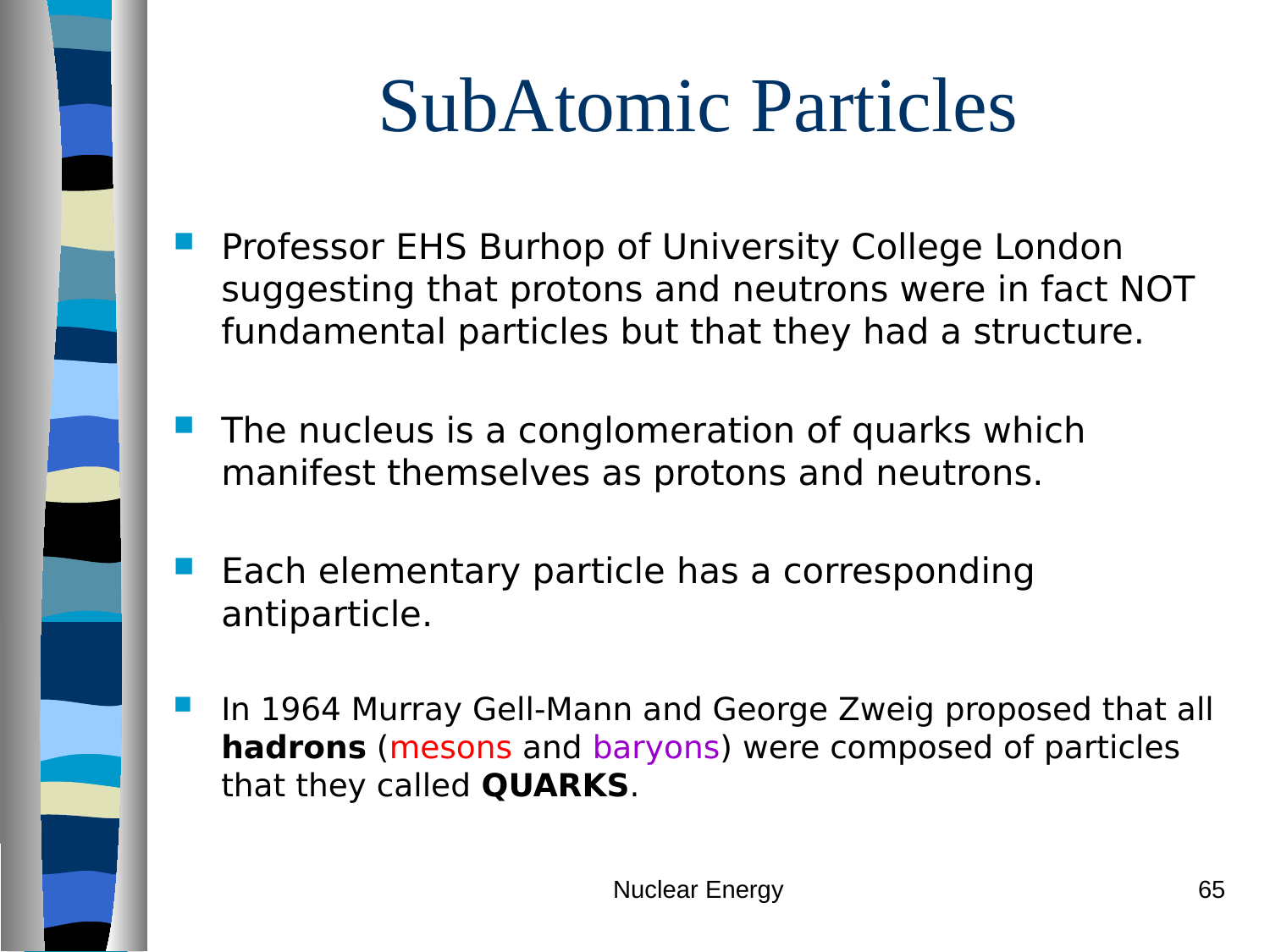

# SubAtomic Particles
Professor EHS Burhop of University College London suggesting that protons and neutrons were in fact NOT fundamental particles but that they had a structure.

The nucleus is a conglomeration of quarks which manifest themselves as protons and neutrons.

Each elementary particle has a corresponding antiparticle.

In 1964 Murray Gell-Mann and George Zweig proposed that all hadrons (mesons and baryons) were composed of particles that they called QUARKS.
Nuclear Energy
65